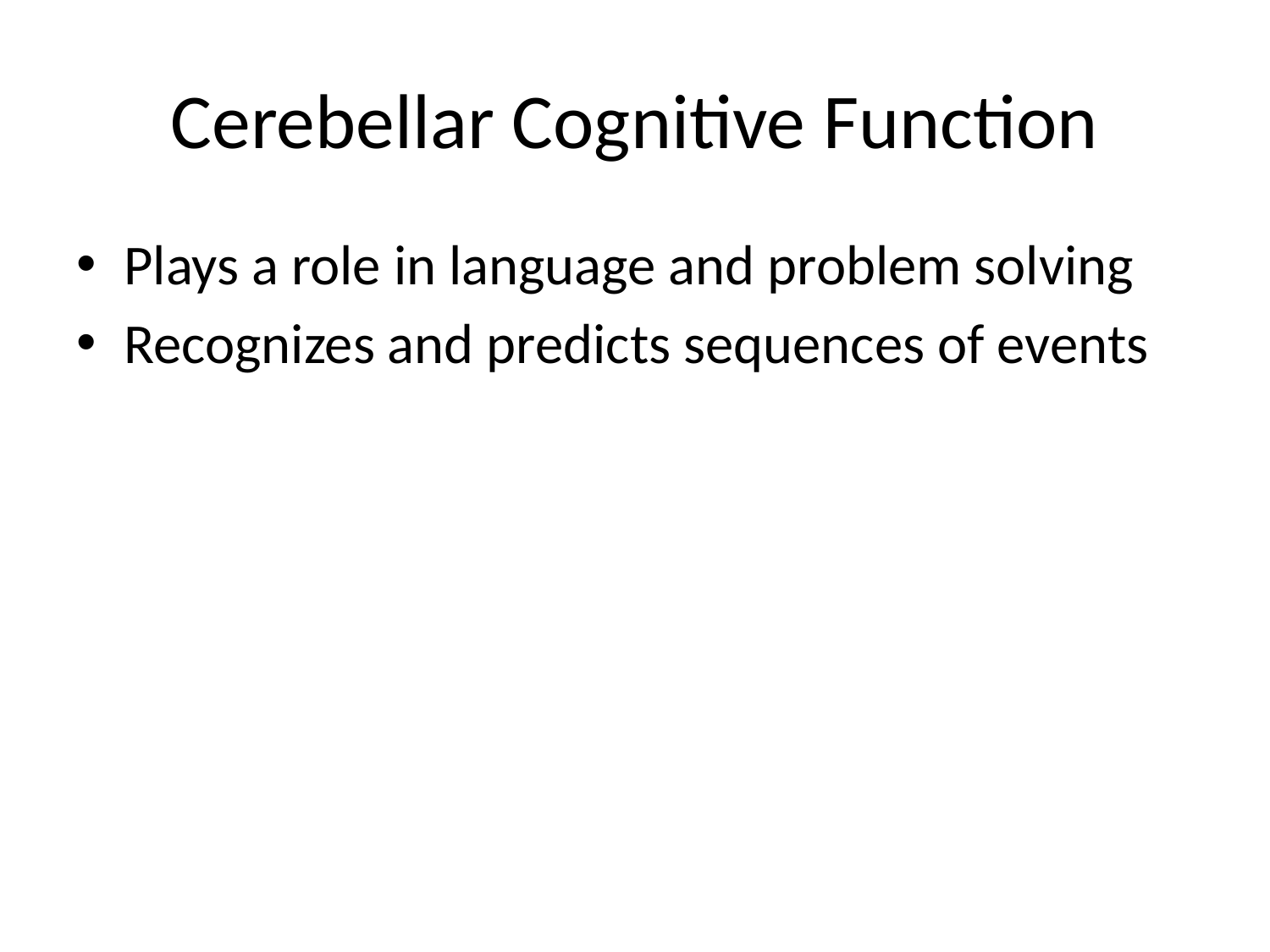

# Cerebellar Cognitive Function
Plays a role in language and problem solving
Recognizes and predicts sequences of events